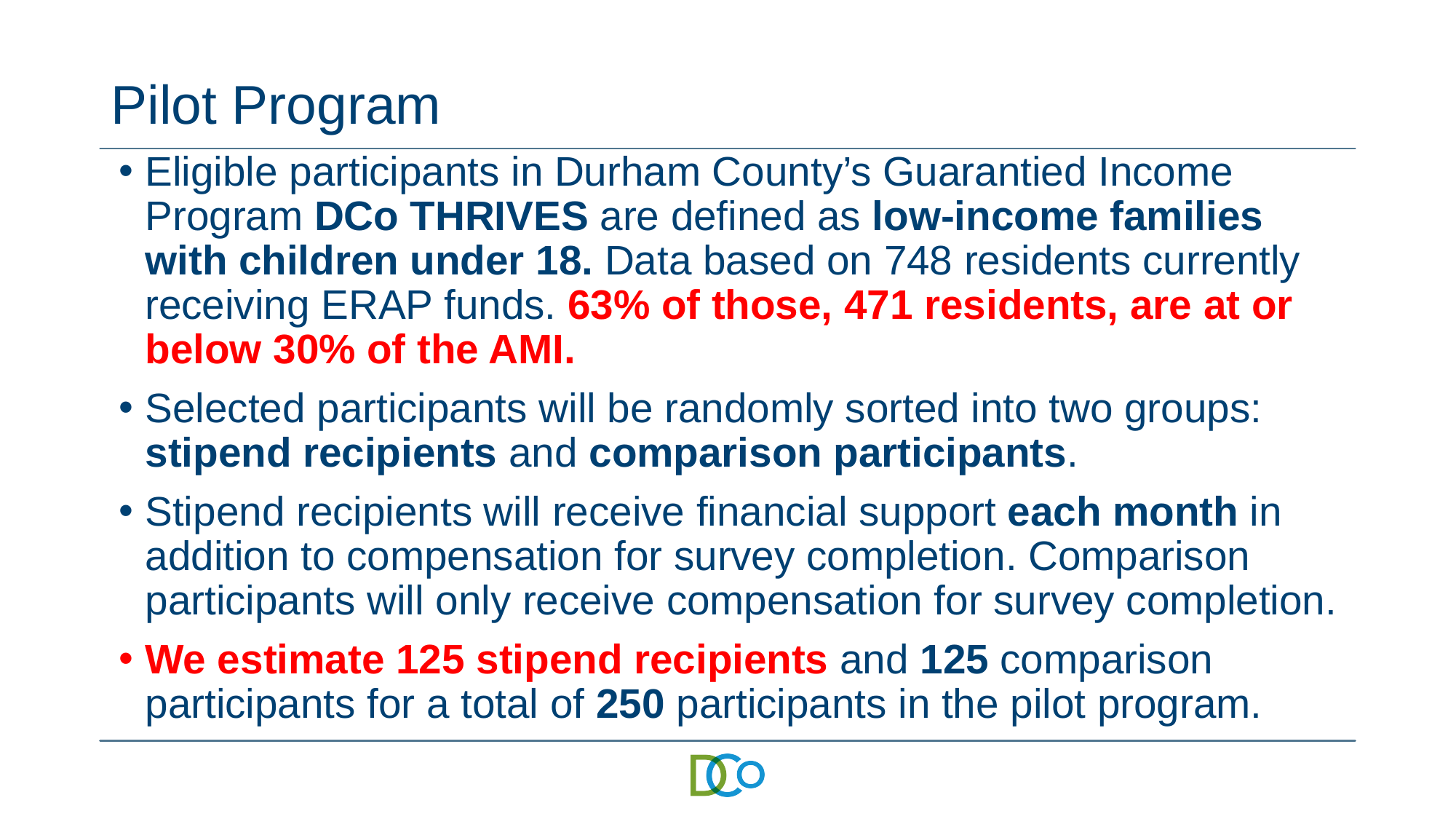

# Pilot Program
Eligible participants in Durham County’s Guarantied Income Program DCo THRIVES are defined as low-income families with children under 18. Data based on 748 residents currently receiving ERAP funds. 63% of those, 471 residents, are at or below 30% of the AMI.
Selected participants will be randomly sorted into two groups: stipend recipients and comparison participants.
Stipend recipients will receive financial support each month in addition to compensation for survey completion. Comparison participants will only receive compensation for survey completion.
We estimate 125 stipend recipients and 125 comparison participants for a total of 250 participants in the pilot program.